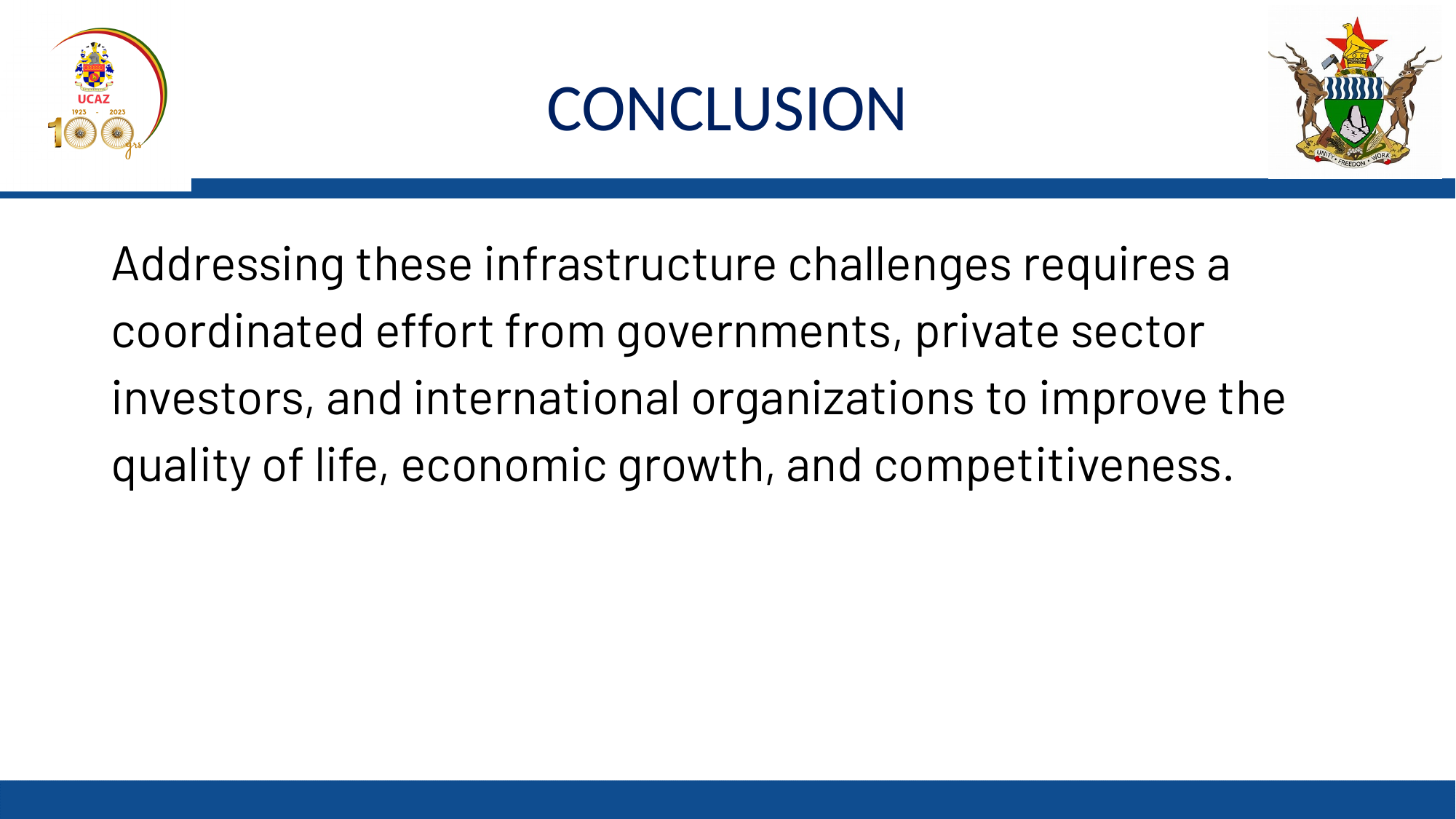

# CONCLUSION
Addressing these infrastructure challenges requires a coordinated effort from governments, private sector investors, and international organizations to improve the quality of life, economic growth, and competitiveness.